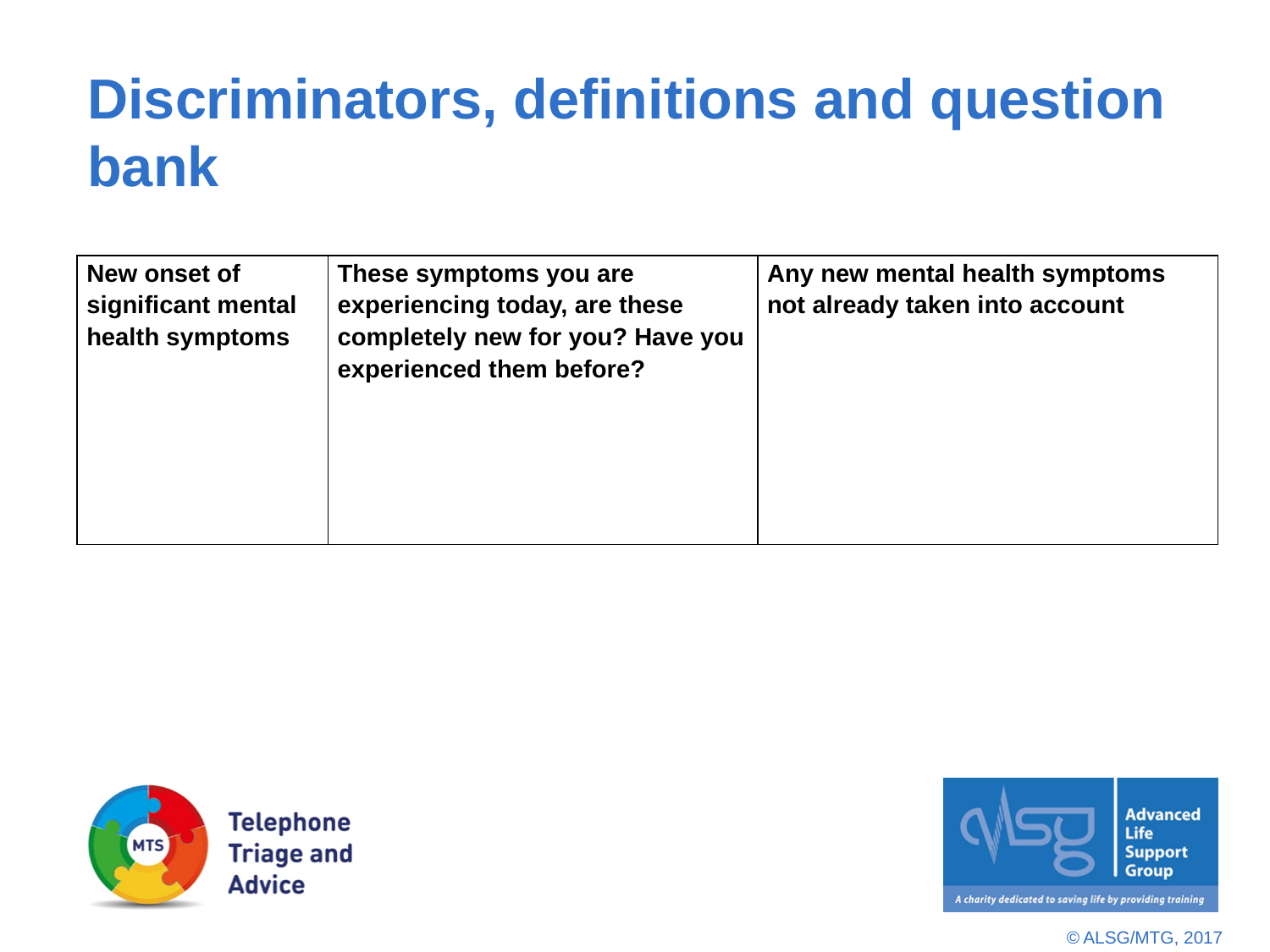

# Discriminators, definitions and question bank
| New onset of significant mental health symptoms | These symptoms you are experiencing today, are these completely new for you? Have you experienced them before? | Any new mental health symptoms not already taken into account |
| --- | --- | --- |